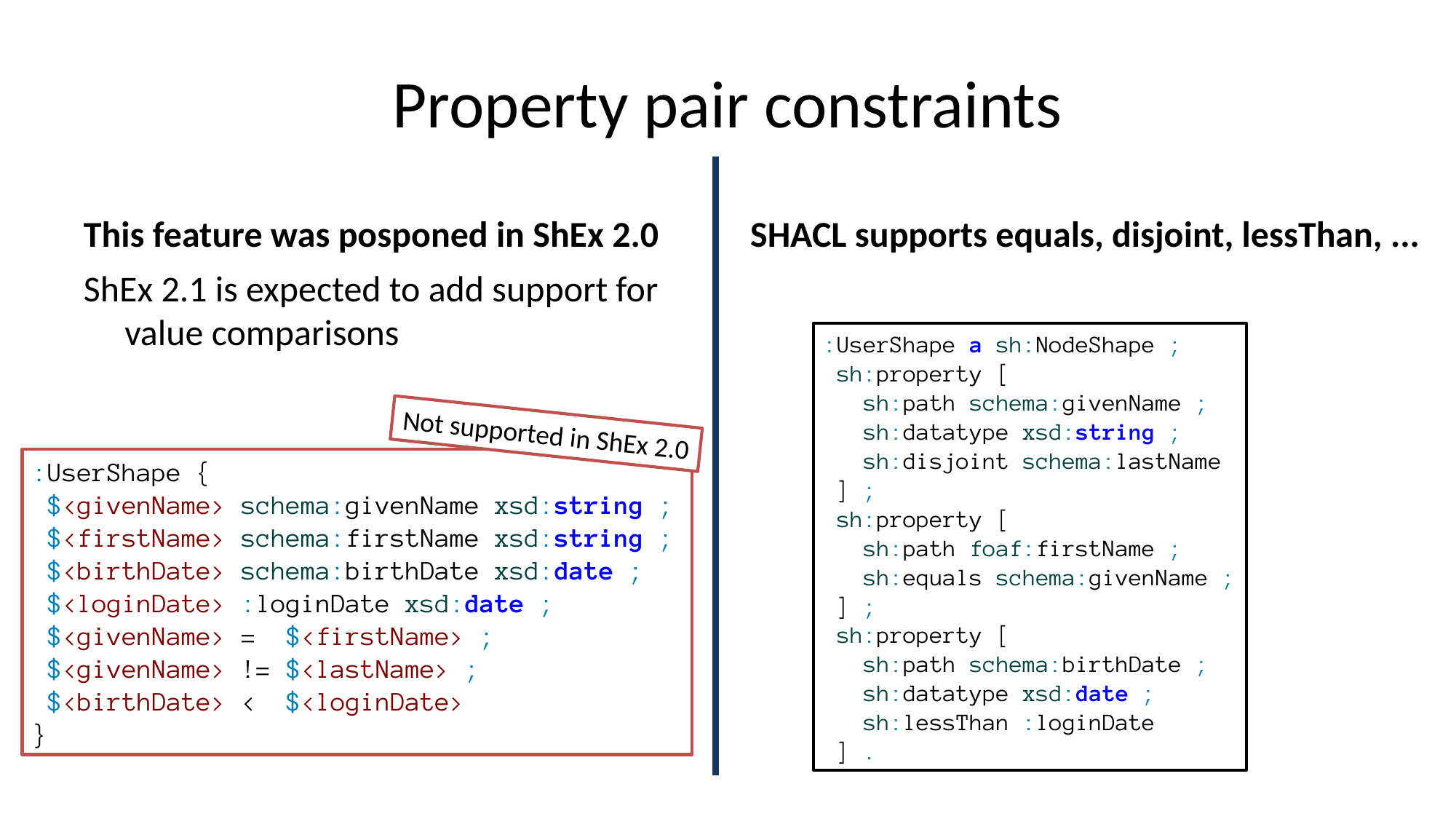

# Property pair constraints
This feature was posponed in ShEx 2.0
SHACL supports equals, disjoint, lessThan, ...
ShEx 2.1 is expected to add support for value comparisons

:UserShape a sh:NodeShape ;
 sh:property [
   sh:path schema:givenName ;
   sh:datatype xsd:string ;
   sh:disjoint schema:lastName
 ] ;
 sh:property [
   sh:path foaf:firstName ;
   sh:equals schema:givenName ;
 ] ;
 sh:property [
   sh:path schema:birthDate ;
   sh:datatype xsd:date ;
   sh:lessThan :loginDate
 ] .
Not supported in ShEx 2.0
:UserShape {
 $<givenName> schema:givenName xsd:string ;
 $<firstName> schema:firstName xsd:string ;
 $<birthDate> schema:birthDate xsd:date ;
 $<loginDate> :loginDate xsd:date ;
 $<givenName> =  $<firstName> ;
 $<givenName> != $<lastName> ;
 $<birthDate> <  $<loginDate>
}